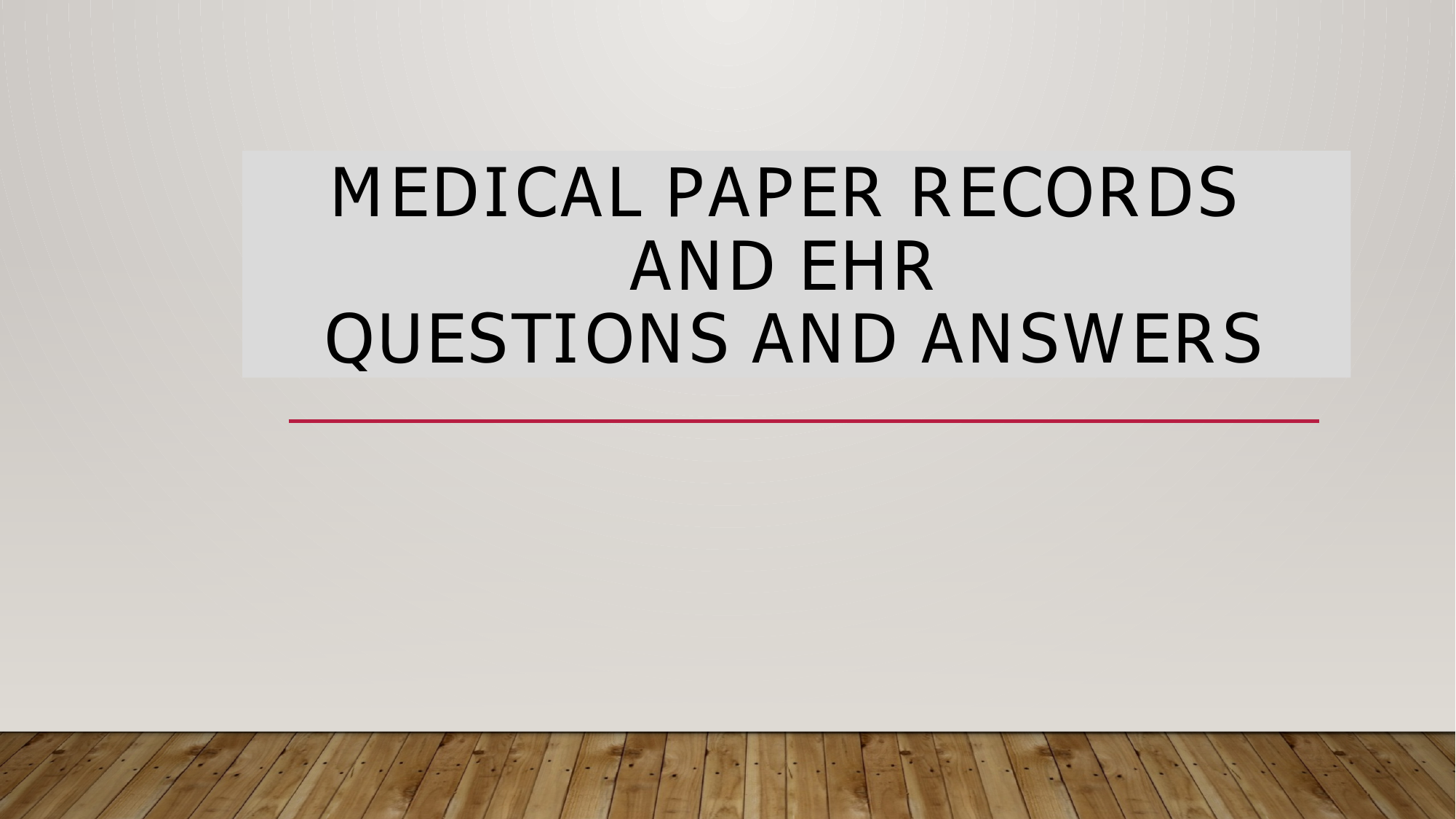

# Medical paper Records and EHR Questions and Answers